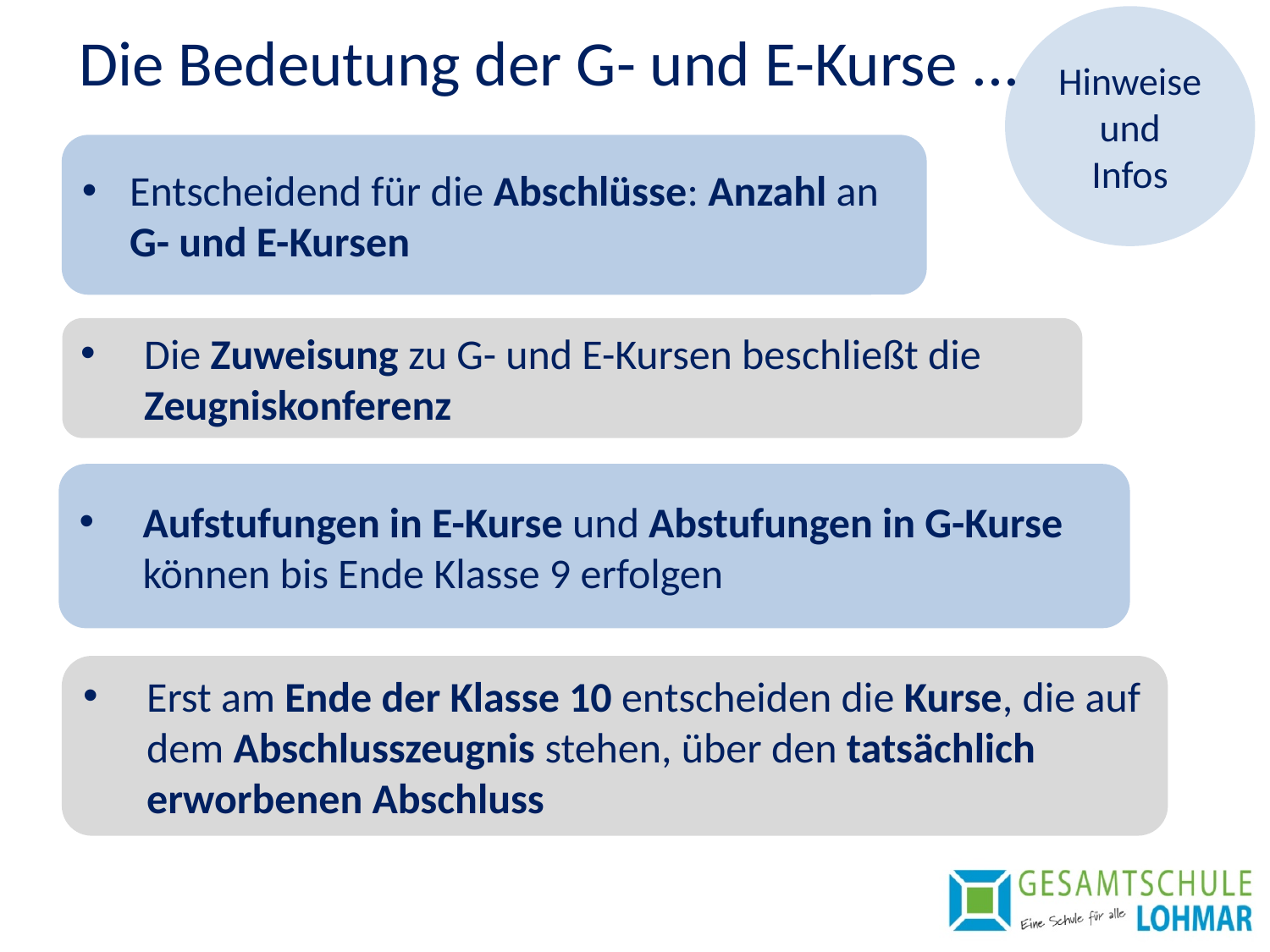

Hinweise und
Infos
Die Bedeutung der G- und E-Kurse ...
Entscheidend für die Abschlüsse: Anzahl an G- und E-Kursen
Die Zuweisung zu G- und E-Kursen beschließt die Zeugniskonferenz
Aufstufungen in E-Kurse und Abstufungen in G-Kurse können bis Ende Klasse 9 erfolgen
Erst am Ende der Klasse 10 entscheiden die Kurse, die auf dem Abschlusszeugnis stehen, über den tatsächlich erworbenen Abschluss